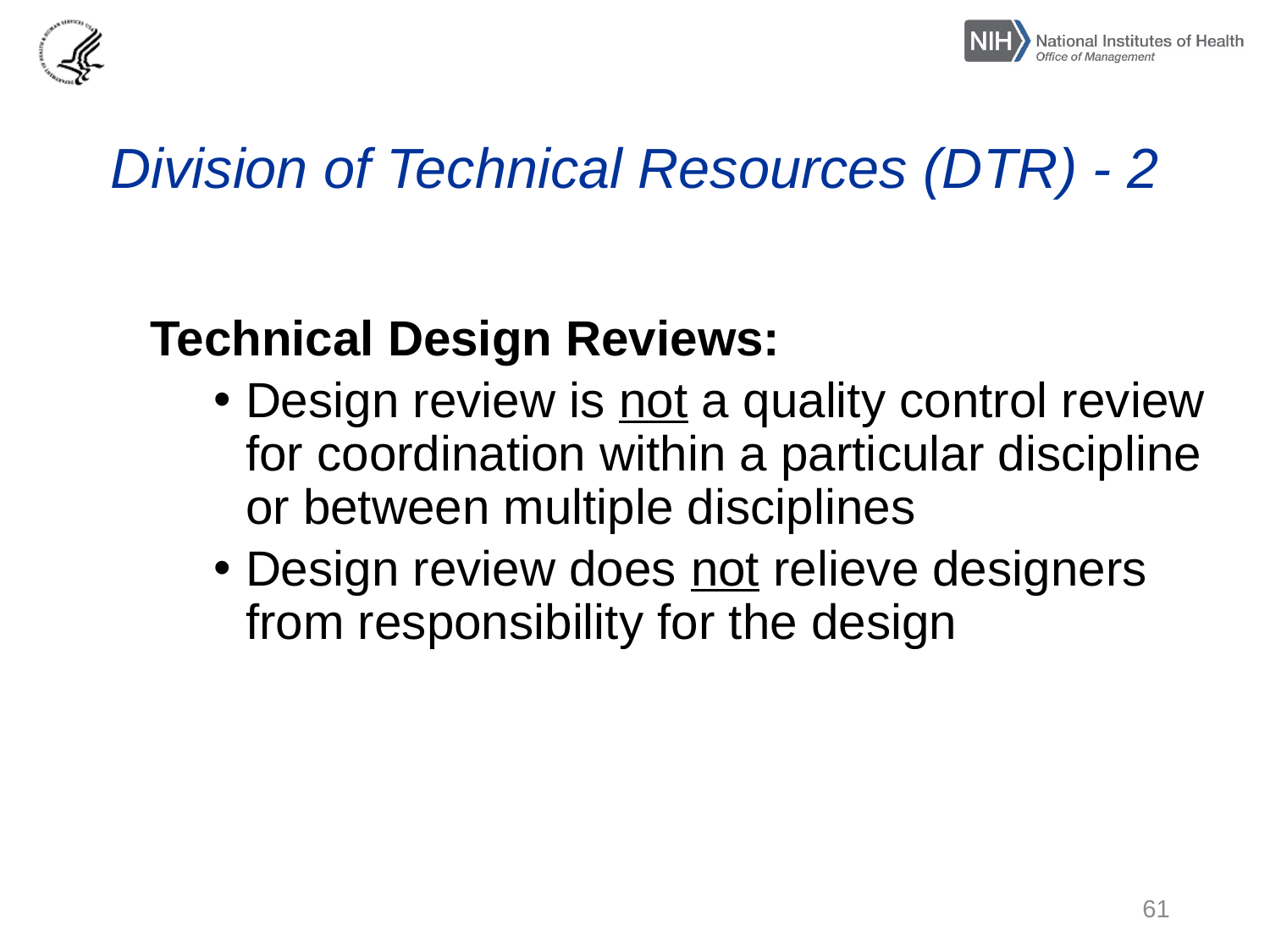

# Division of Technical Resources (DTR) - 2
Technical Design Reviews:
Design review is not a quality control review for coordination within a particular discipline or between multiple disciplines
Design review does not relieve designers from responsibility for the design

61